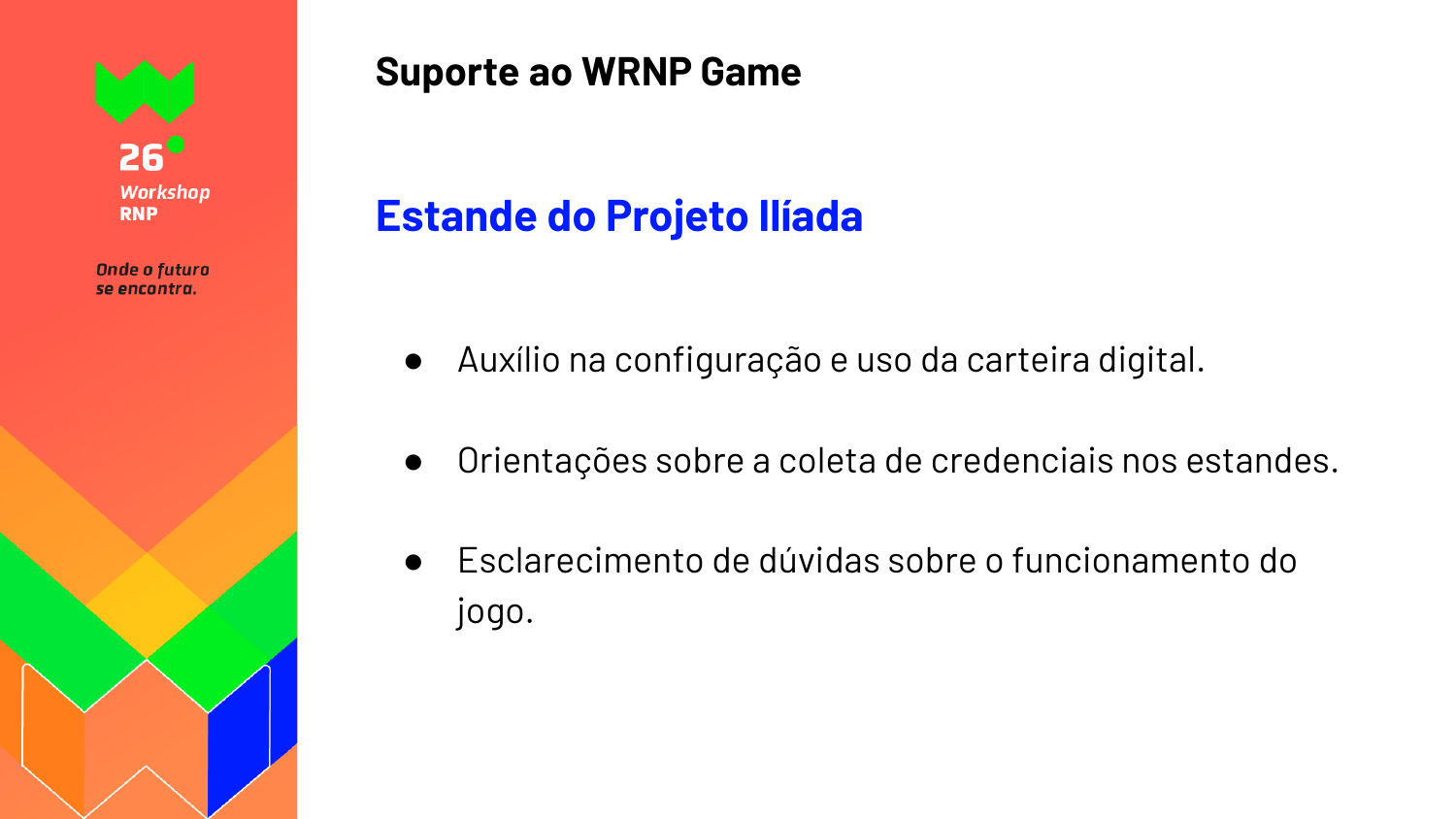

# Suporte	 ao WRNP Game
Estande do Projeto Ilíada

Auxílio na configuração e uso da carteira digital.
Orientações sobre a coleta de credenciais nos estandes.
Esclarecimento de dúvidas sobre o funcionamento do jogo.